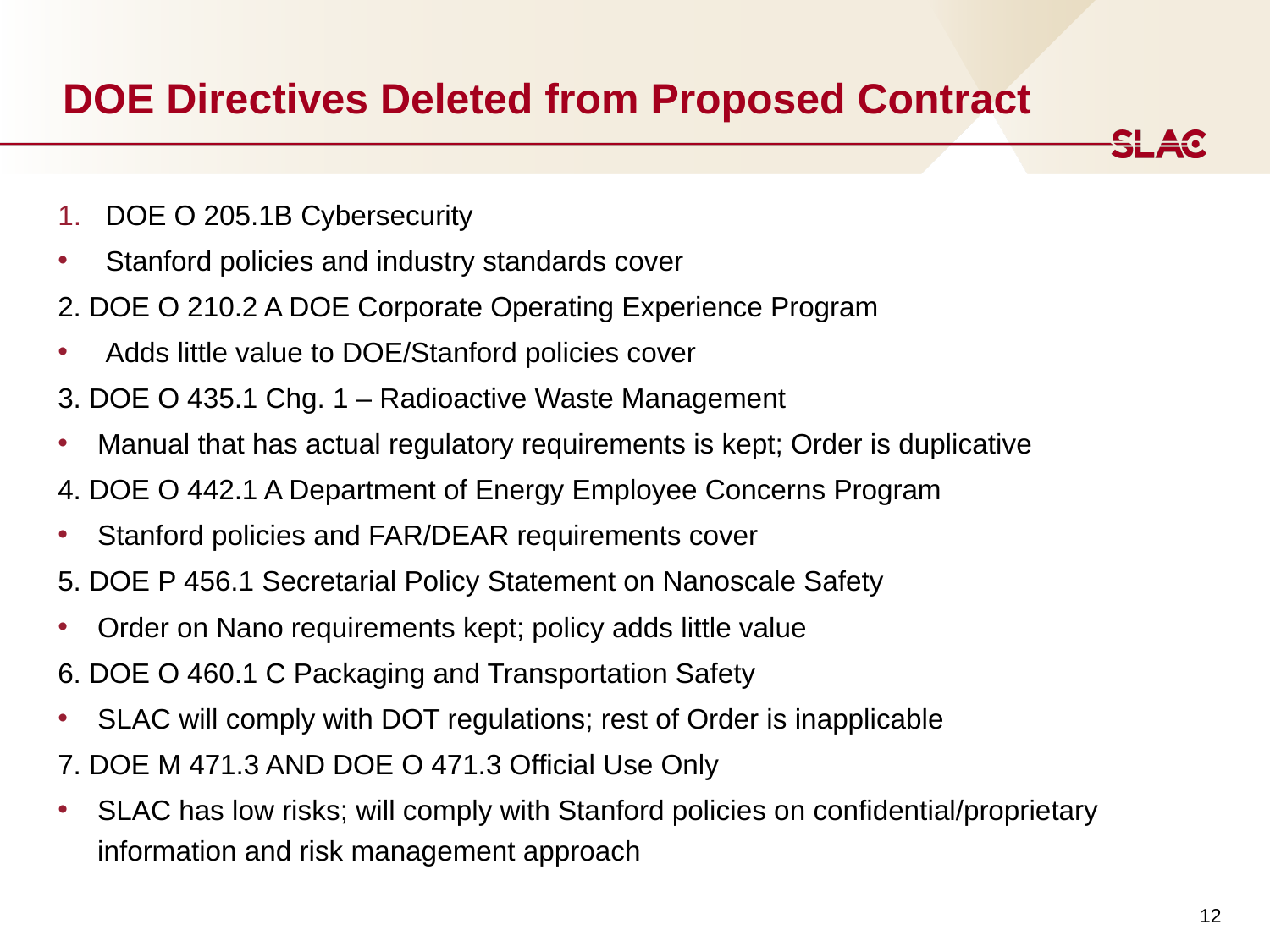

# DOE Directives Deleted from Proposed Contract
DOE O 205.1B Cybersecurity
Stanford policies and industry standards cover
2. DOE O 210.2 A DOE Corporate Operating Experience Program
Adds little value to DOE/Stanford policies cover
3. DOE O 435.1 Chg. 1 – Radioactive Waste Management
Manual that has actual regulatory requirements is kept; Order is duplicative
4. DOE O 442.1 A Department of Energy Employee Concerns Program
Stanford policies and FAR/DEAR requirements cover
5. DOE P 456.1 Secretarial Policy Statement on Nanoscale Safety
Order on Nano requirements kept; policy adds little value
6. DOE O 460.1 C Packaging and Transportation Safety
SLAC will comply with DOT regulations; rest of Order is inapplicable
7. DOE M 471.3 AND DOE O 471.3 Official Use Only
SLAC has low risks; will comply with Stanford policies on confidential/proprietary information and risk management approach

12